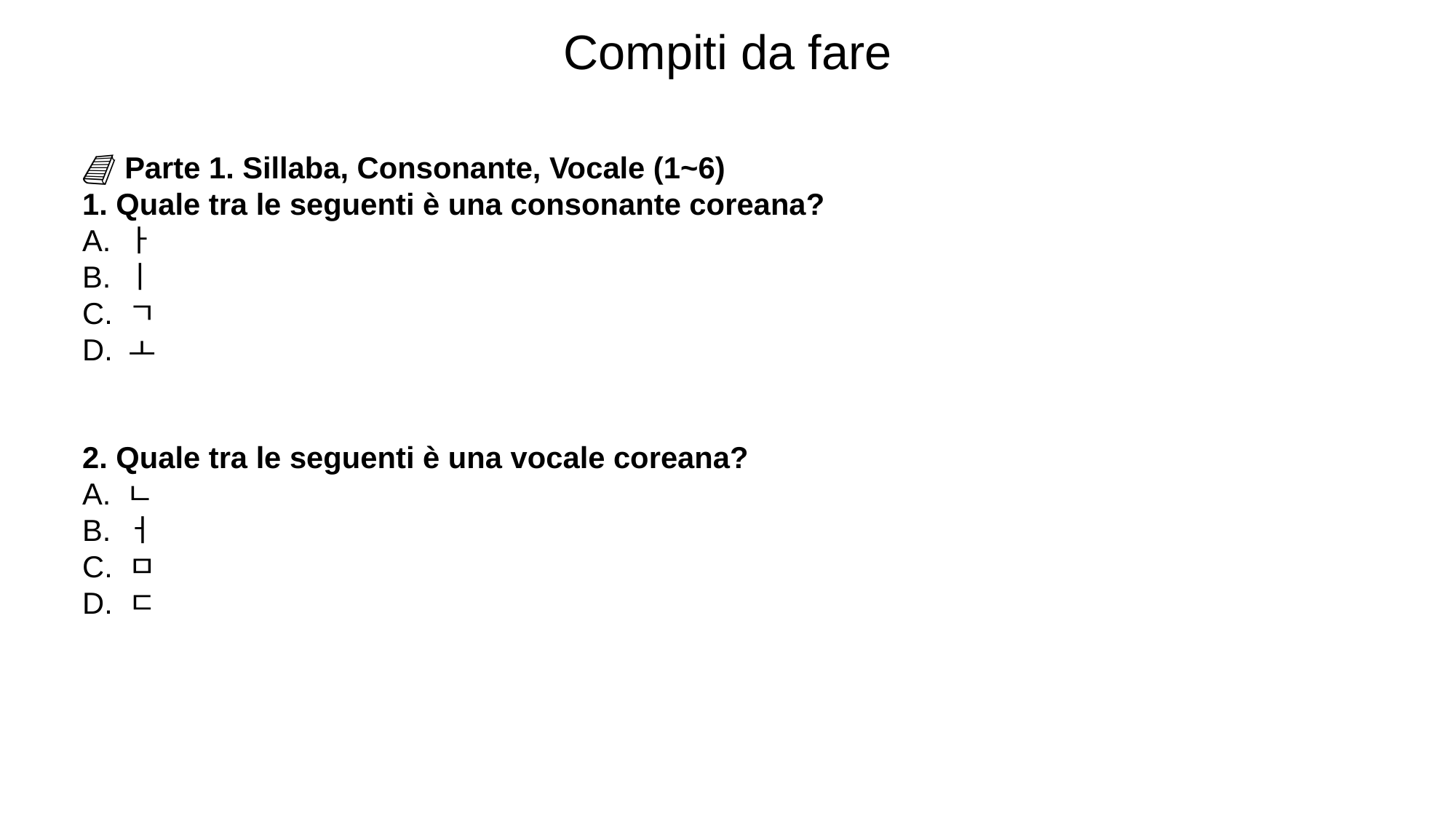

# Compiti da fare
📘 Parte 1. Sillaba, Consonante, Vocale (1~6)
1. Quale tra le seguenti è una consonante coreana?
A. ㅏ
B. ㅣ
C. ㄱ
D. ㅗ
2. Quale tra le seguenti è una vocale coreana?
A. ㄴ
B. ㅓ
C. ㅁ
D. ㄷ